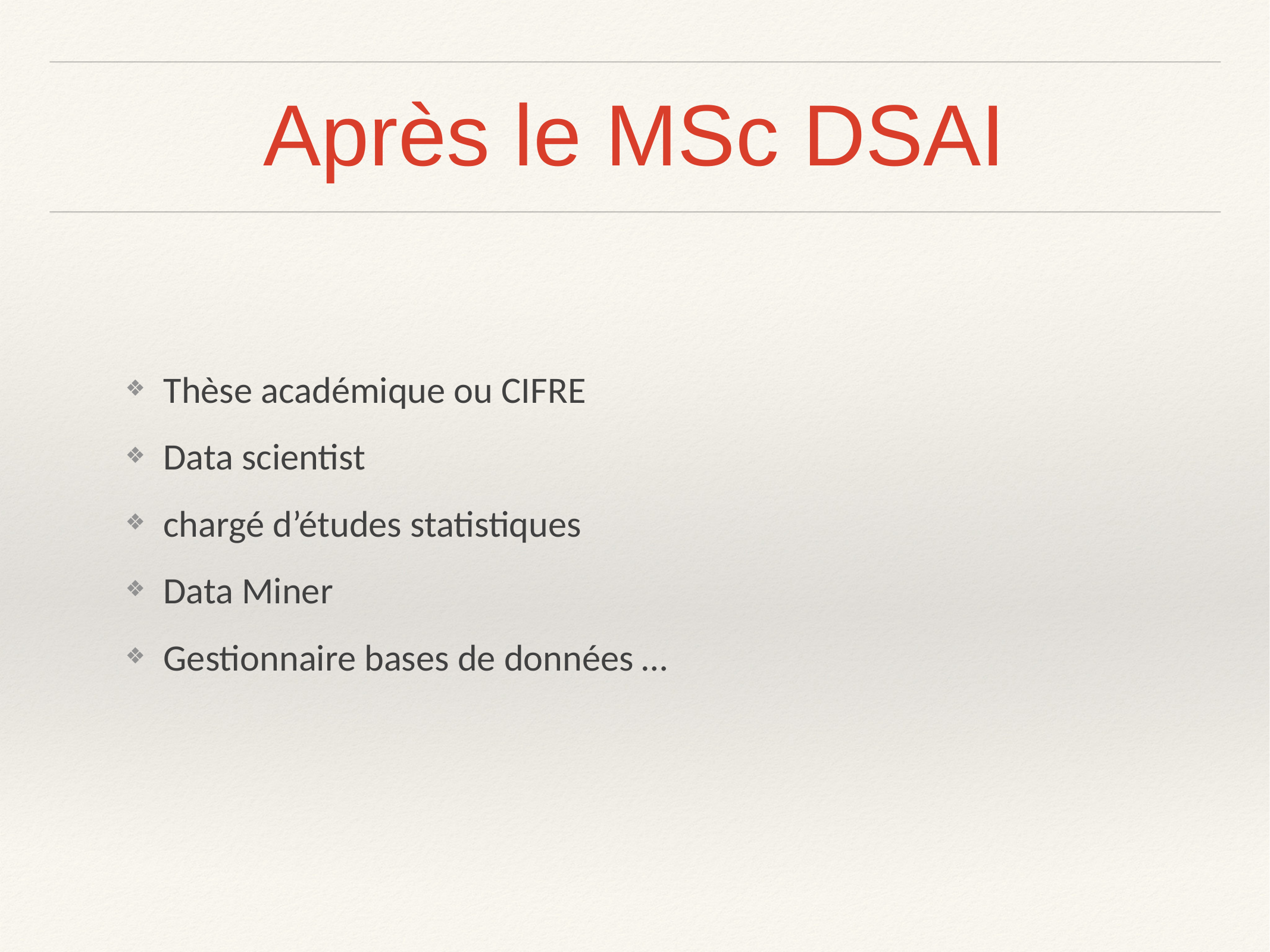

# Après le MSc DSAI
Thèse académique ou CIFRE
Data scientist
chargé d’études statistiques
Data Miner
Gestionnaire bases de données …